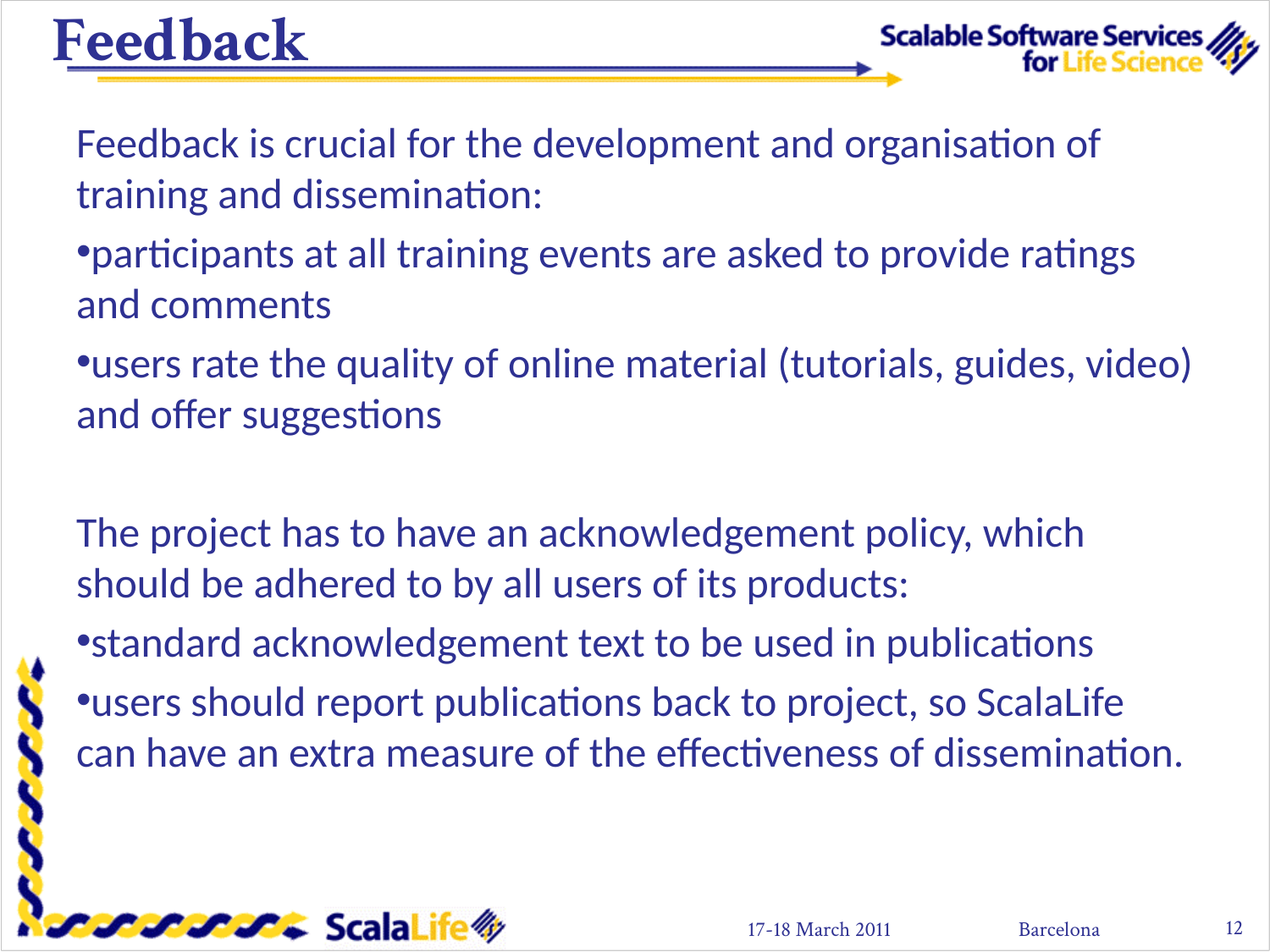

# Feedback
Feedback is crucial for the development and organisation of training and dissemination:
participants at all training events are asked to provide ratings and comments
users rate the quality of online material (tutorials, guides, video) and offer suggestions

The project has to have an acknowledgement policy, which should be adhered to by all users of its products:
standard acknowledgement text to be used in publications
users should report publications back to project, so ScalaLife can have an extra measure of the effectiveness of dissemination.

12
17-18 March 2011
Barcelona